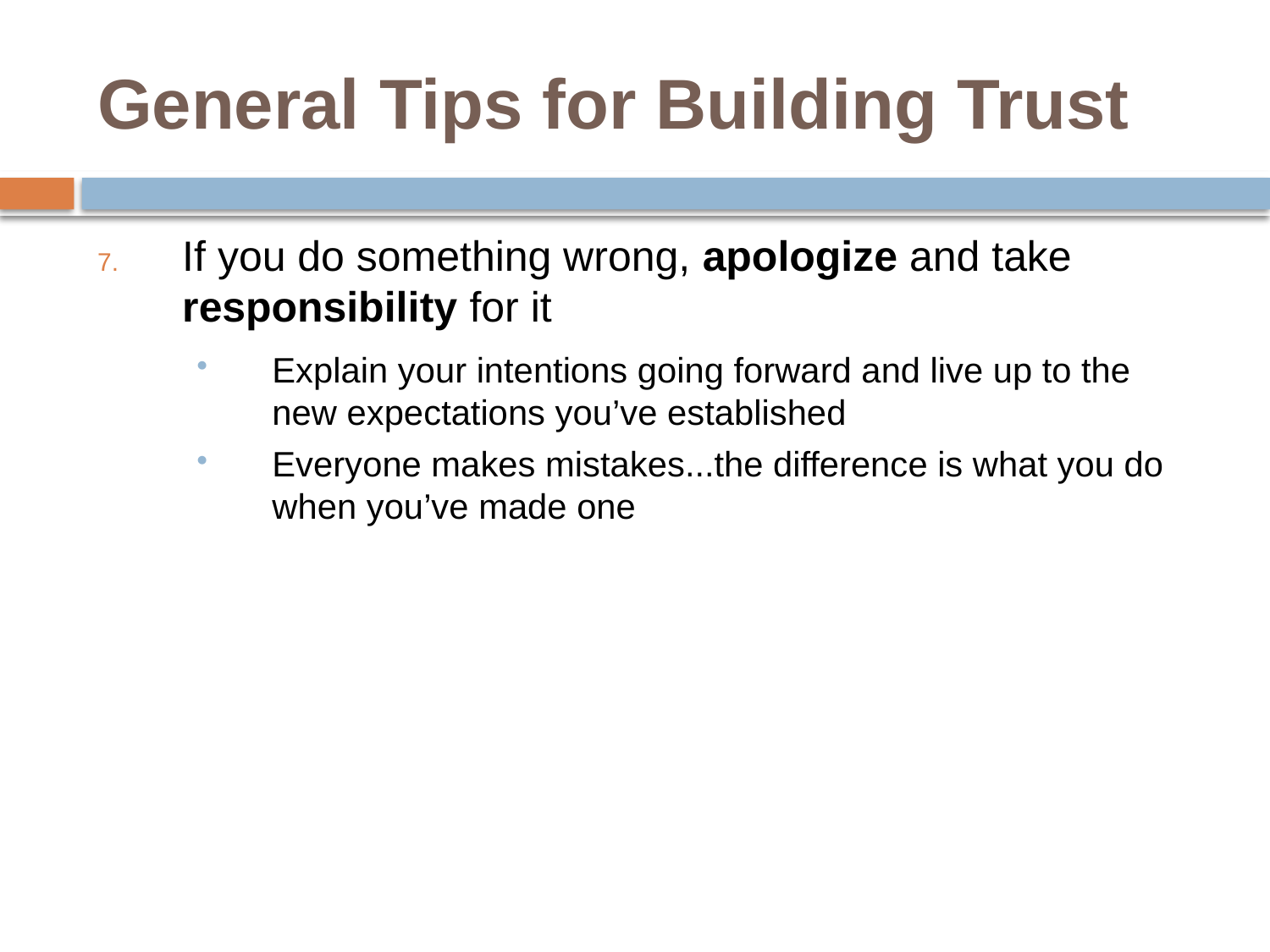

# General Tips for Building Trust
If you do something wrong, apologize and take responsibility for it
Explain your intentions going forward and live up to the new expectations you’ve established
Everyone makes mistakes...the difference is what you do when you’ve made one